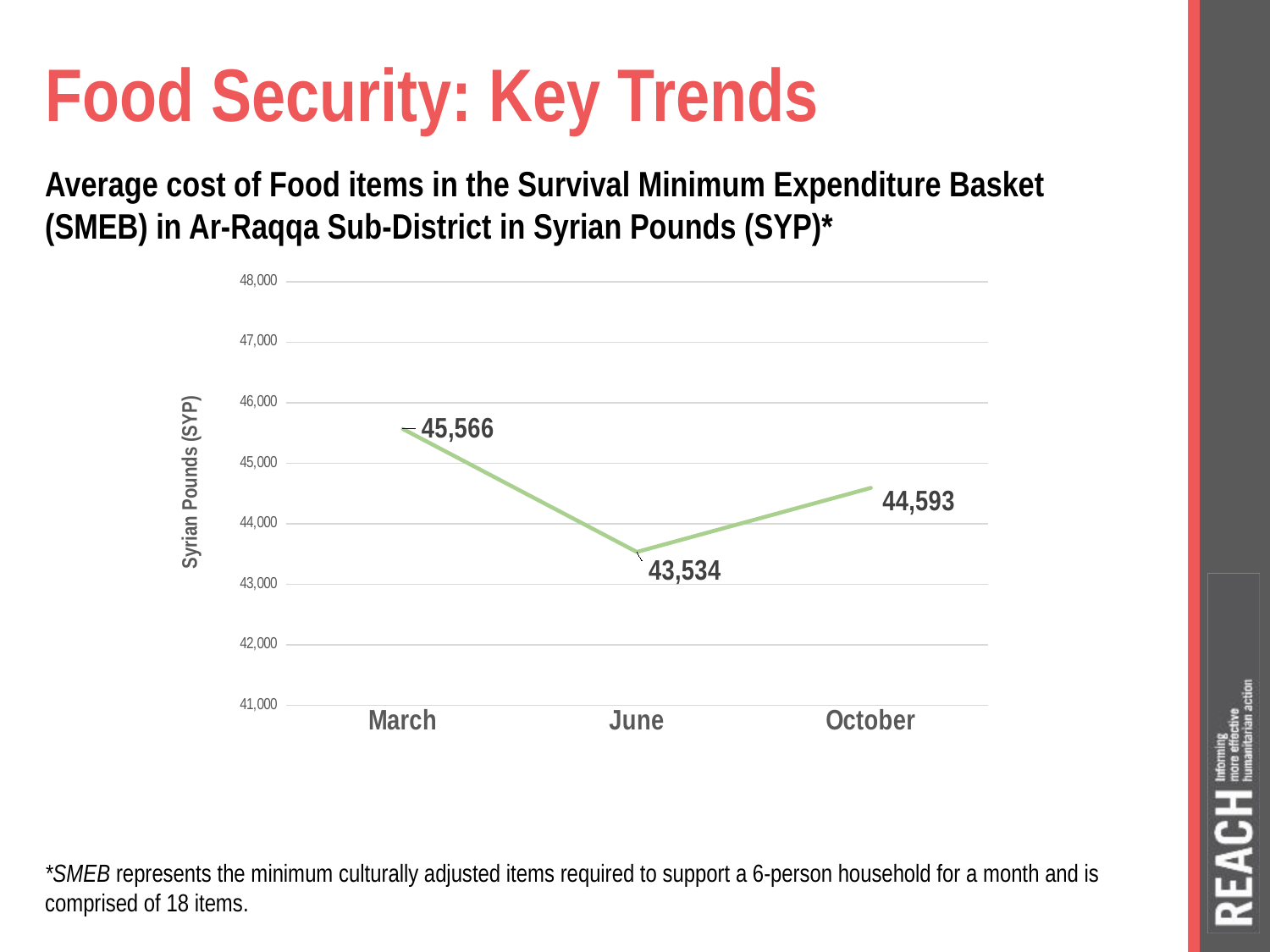

# Food Security: Key Trends
Average cost of Food items in the Survival Minimum Expenditure Basket (SMEB) in Ar-Raqqa Sub-District in Syrian Pounds (SYP)*

### Chart

| Category |  |
|---|---|
| March | 45566.375 |
| June | 43533.75 |
| October | 44593.0 |
*SMEB represents the minimum culturally adjusted items required to support a 6-person household for a month and is comprised of 18 items.